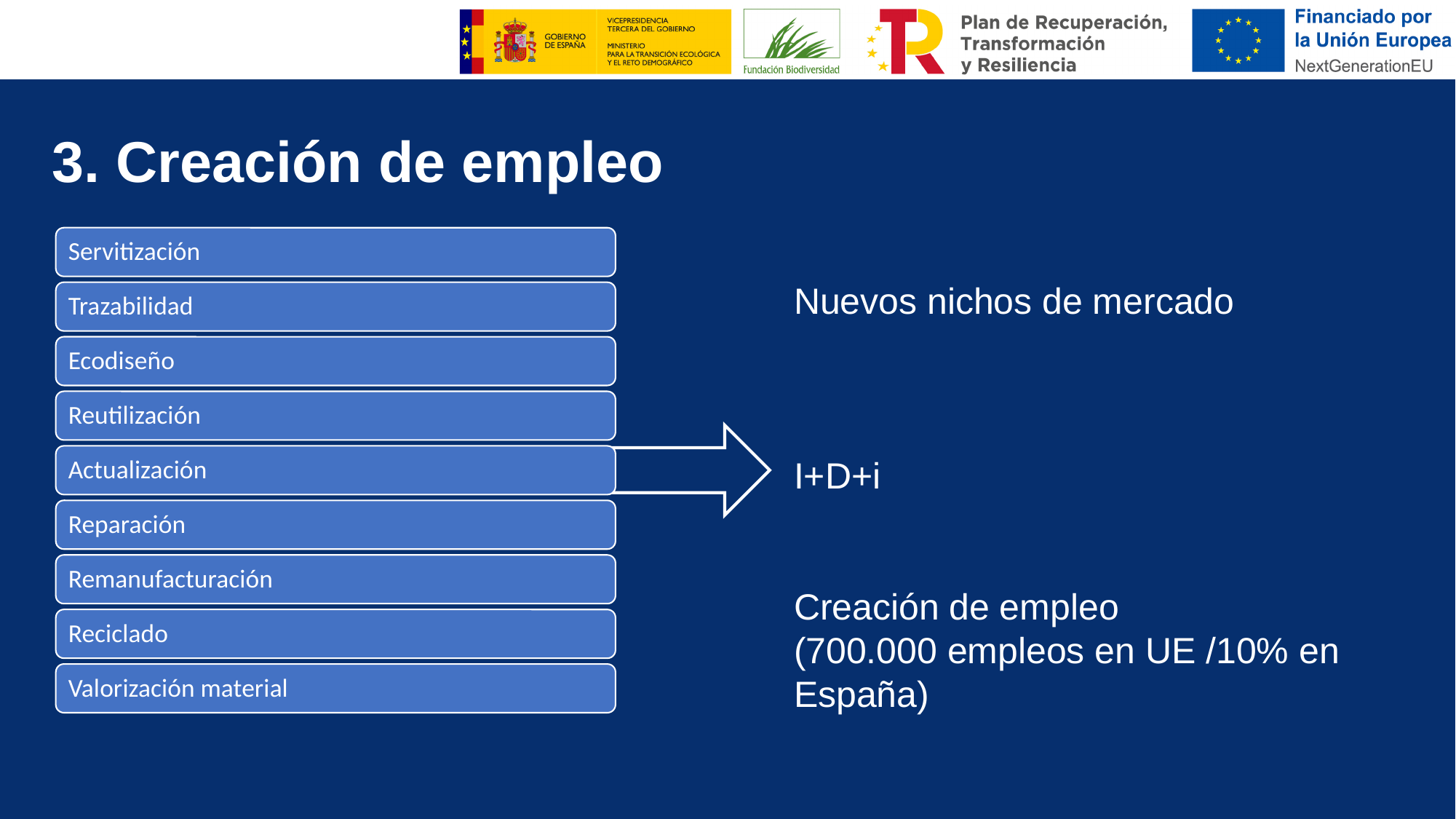

# 3. Creación de empleo
Servitización
Trazabilidad
Ecodiseño
Reutilización
Actualización
Reparación
Remanufacturación
Reciclado
Valorización material
Nuevos nichos de mercado

I+D+i

Creación de empleo
(700.000 empleos en UE /10% en España)